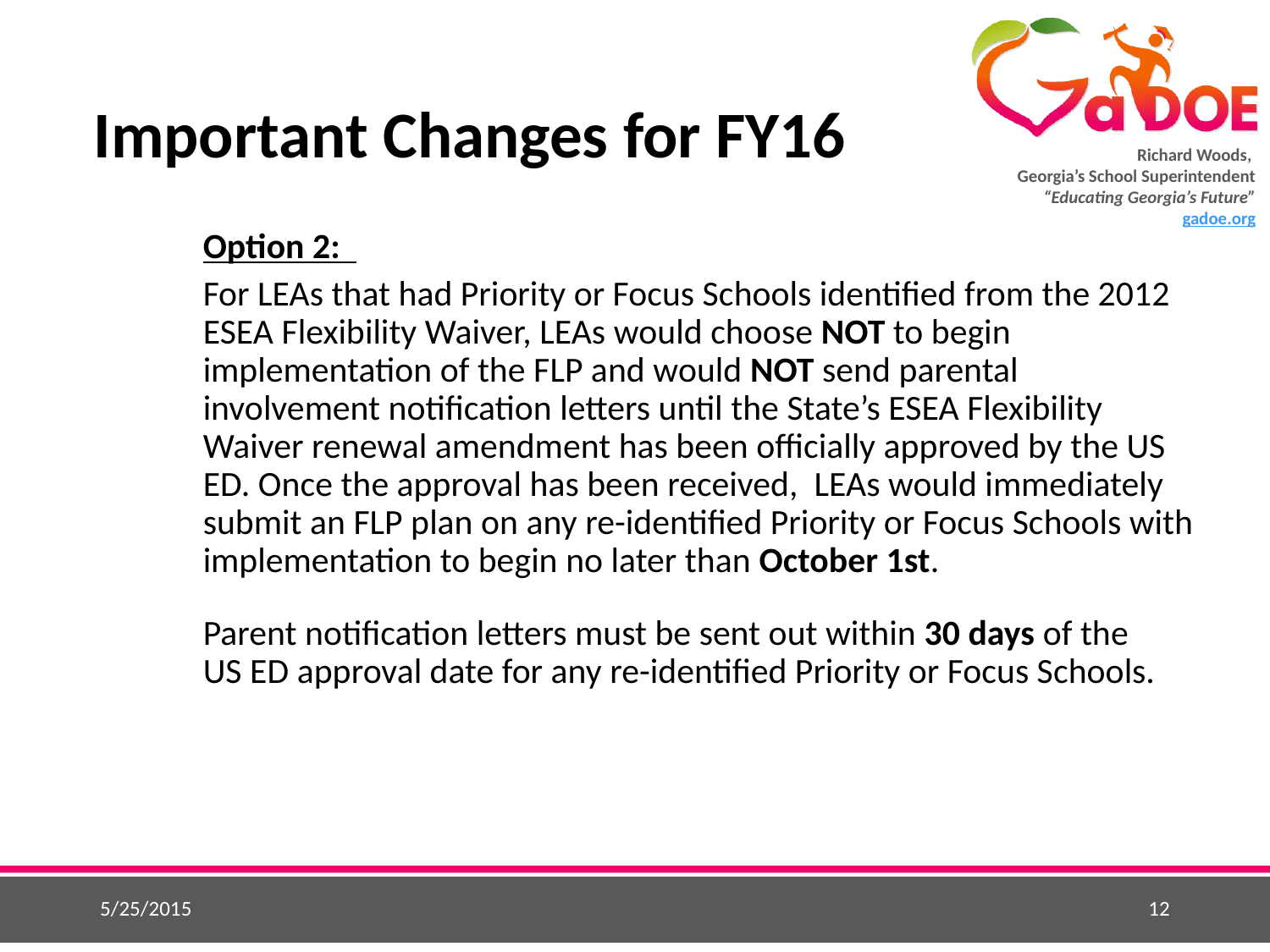

# Important Changes for FY16
Option 2:
For LEAs that had Priority or Focus Schools identified from the 2012 ESEA Flexibility Waiver, LEAs would choose NOT to begin implementation of the FLP and would NOT send parental involvement notification letters until the State’s ESEA Flexibility Waiver renewal amendment has been officially approved by the US ED. Once the approval has been received,  LEAs would immediately submit an FLP plan on any re-identified Priority or Focus Schools with implementation to begin no later than October 1st.

Parent notification letters must be sent out within 30 days of the
US ED approval date for any re-identified Priority or Focus Schools.

5/25/2015
12